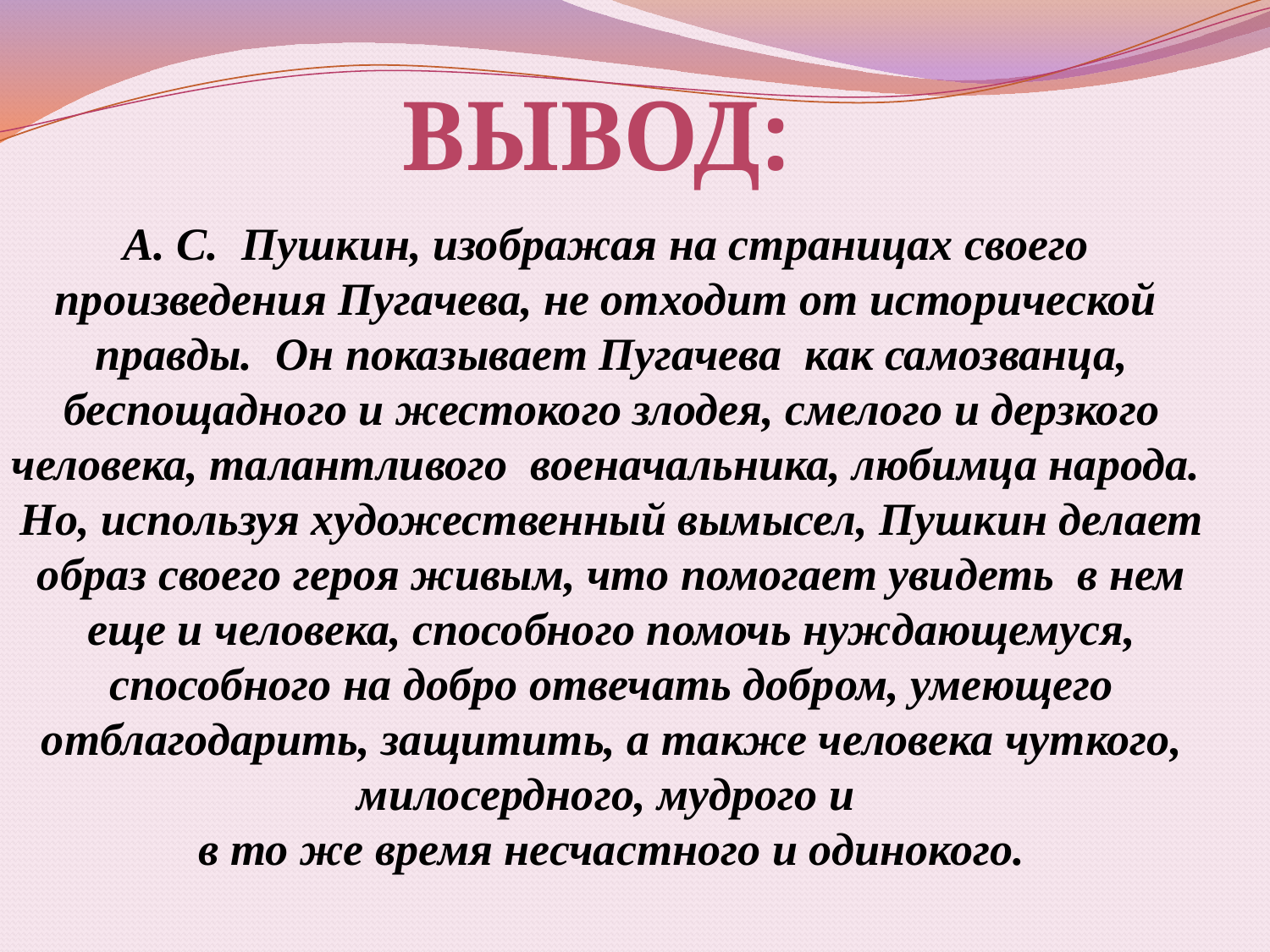

Вывод:
А. С.  Пушкин, изображая на страницах своего
произведения Пугачева, не отходит от исторической
правды.  Он показывает Пугачева  как самозванца,
 беспощадного и жестокого злодея, смелого и дерзкого
человека, талантливого  военачальника, любимца народа.
Но, используя художественный вымысел, Пушкин делает
 образ своего героя живым, что помогает увидеть  в нем
еще и человека, способного помочь нуждающемуся,
способного на добро отвечать добром, умеющего
 отблагодарить, защитить, а также человека чуткого,
милосердного, мудрого и
в то же время несчастного и одинокого.